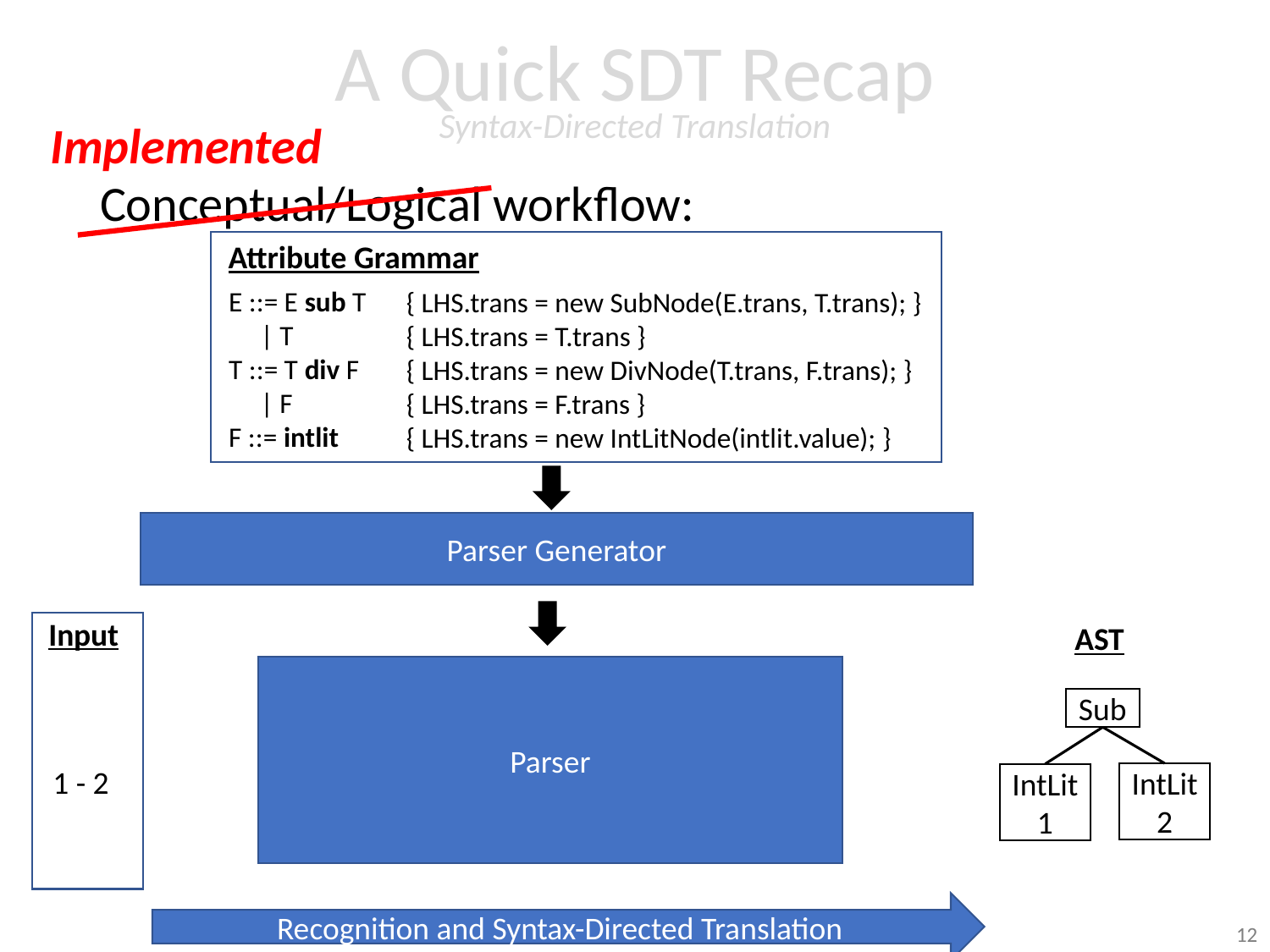

# A Quick SDT Recap Syntax-Directed Translation
Implemented
Conceptual/Logical workflow:
Attribute Grammar

E ::= E sub T
     | T
T ::= T div F
     | F
F ::= intlit
{ LHS.trans = new SubNode(E.trans, T.trans); }
{ LHS.trans = T.trans }
{ LHS.trans = new DivNode(T.trans, F.trans); }
{ LHS.trans = F.trans }
{ LHS.trans = new IntLitNode(intlit.value); }

Parser Generator

Input

AST
Parser
Sub
1 - 2
IntLit
2
IntLit
1
Recognition and Syntax-Directed Translation
12